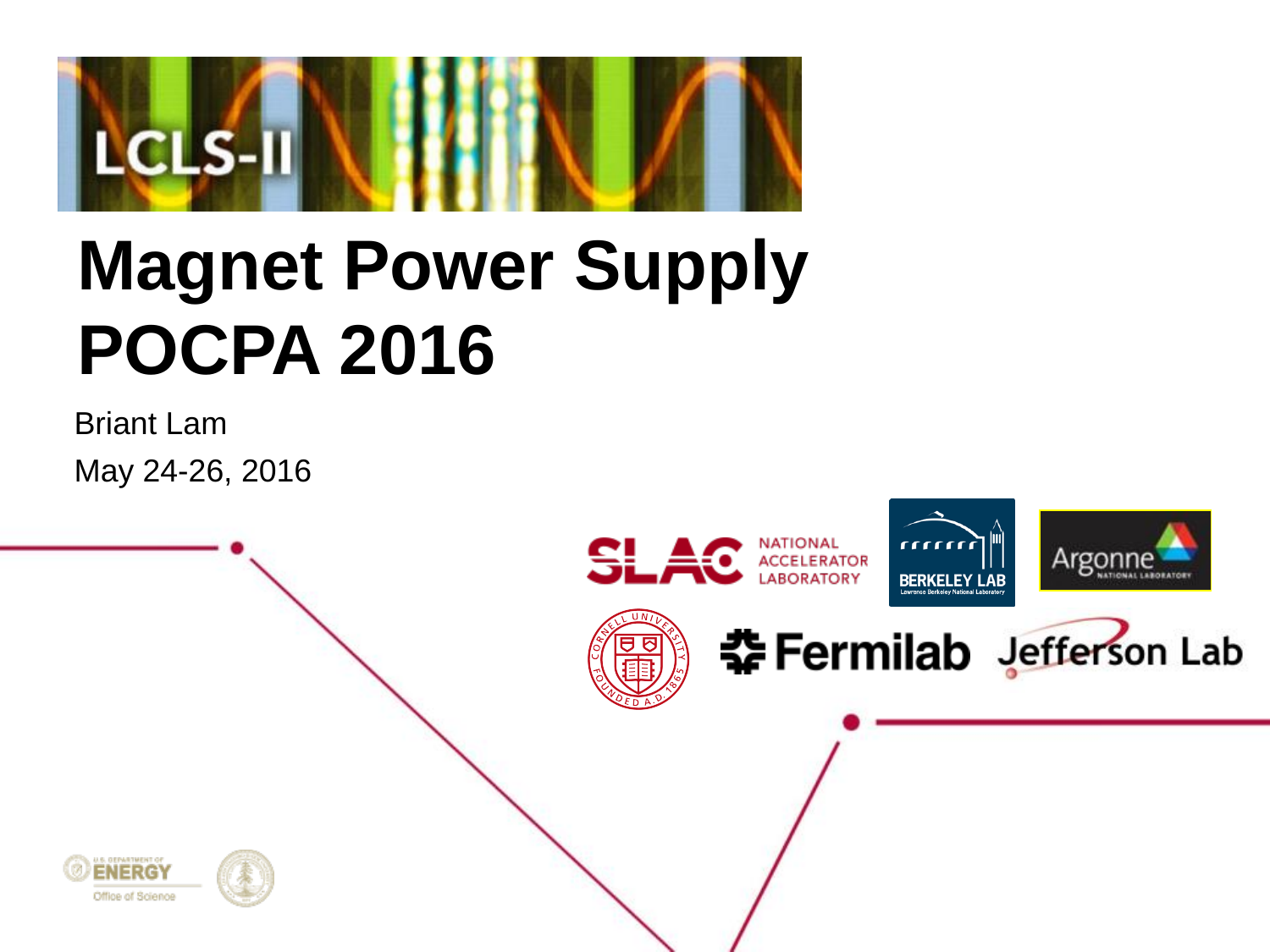

# Magnet Power Supply POCPA 2016
Briant Lam
May 24-26, 2016